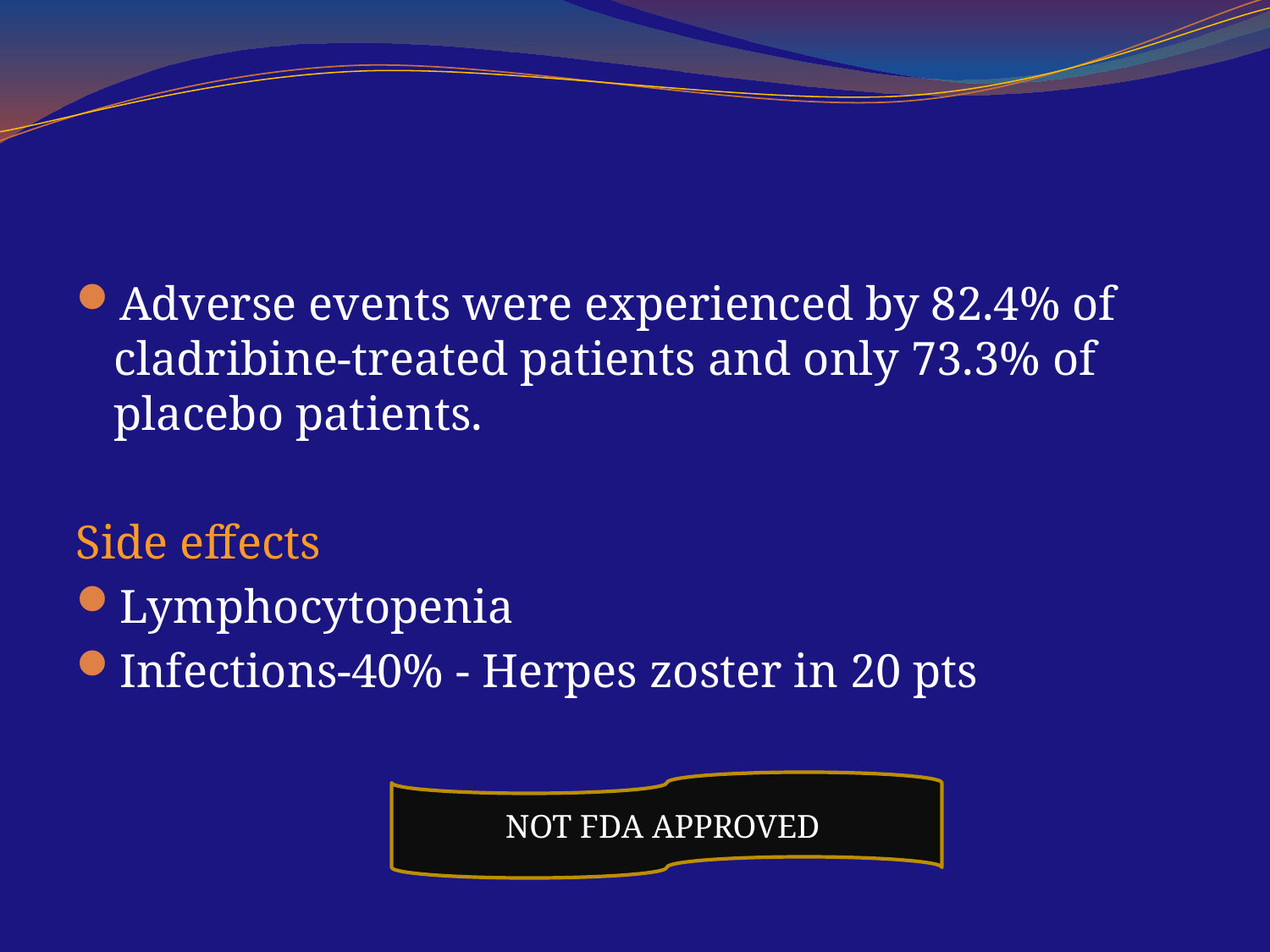

#
Adverse events were experienced by 82.4% of cladribine-treated patients and only 73.3% of placebo patients.

Side effects
Lymphocytopenia
Infections-40% - Herpes zoster in 20 pts

NOT FDA APPROVED